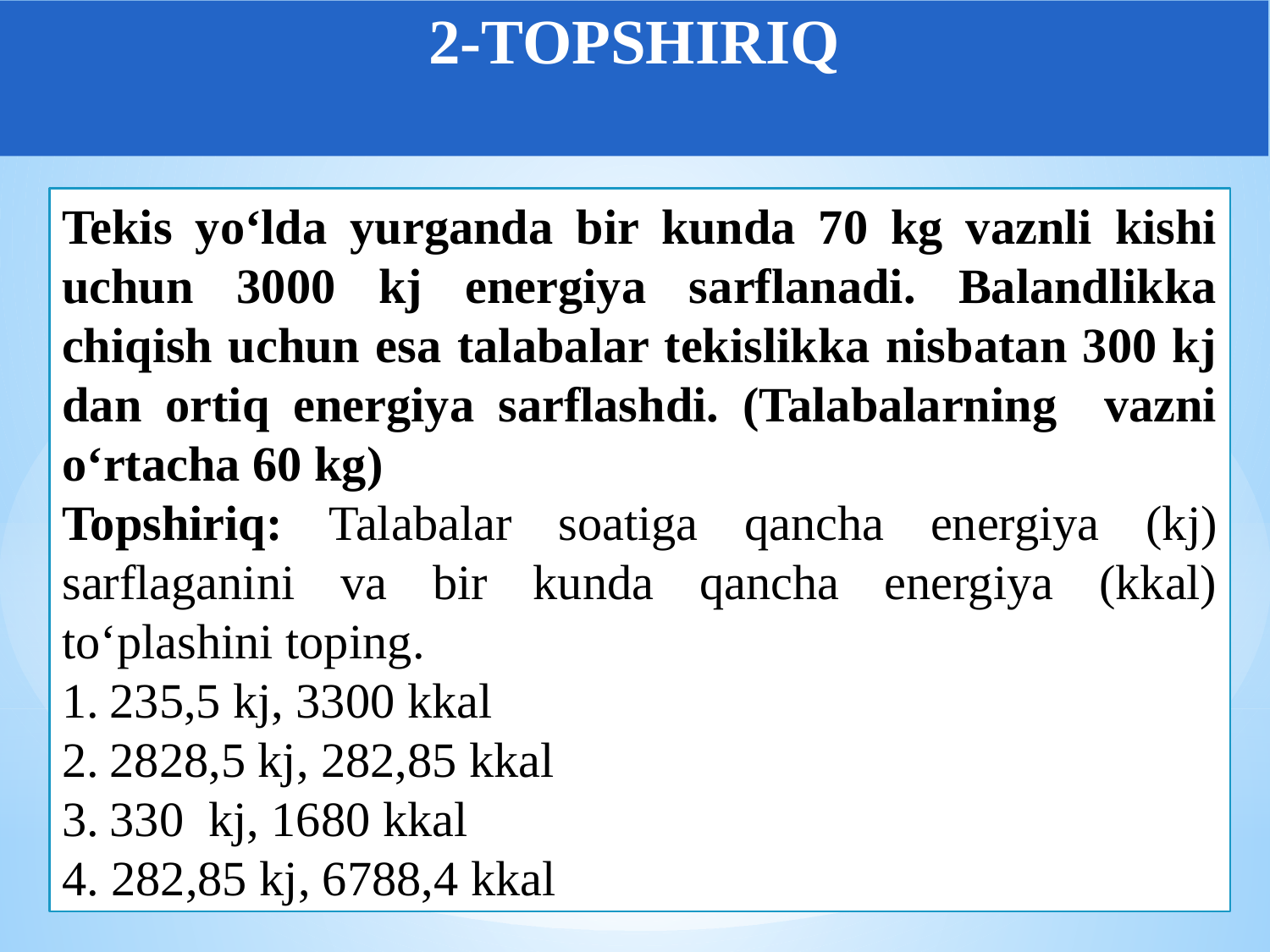

2-TOPSHIRIQ
Tekis yo‘lda yurganda bir kunda 70 kg vaznli kishi uchun 3000 kj energiya sarflanadi. Balandlikka chiqish uchun esa talabalar tekislikka nisbatan 300 kj dan ortiq energiya sarflashdi. (Talabalarning  vazni o‘rtacha 60 kg)
Topshiriq: Talabalar soatiga qancha energiya (kj) sarflaganini va bir kunda qancha energiya (kkal) to‘plashini toping.
235,5 kj, 3300 kkal
2828,5 kj, 282,85 kkal
330  kj, 1680 kkal
4. 282,85 kj, 6788,4 kkal